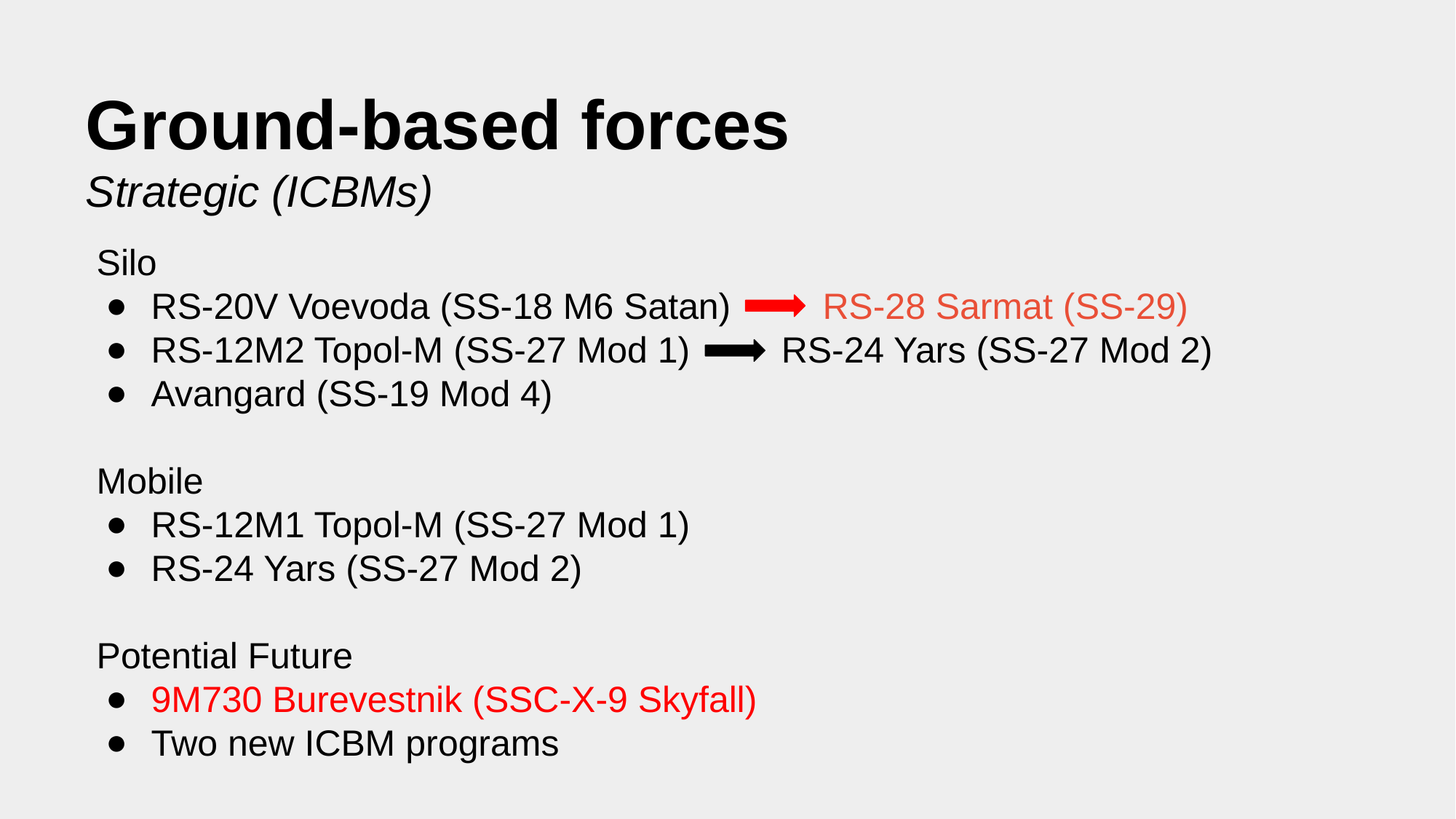

# Ground-based forces
Strategic (ICBMs)

Silo
RS-20V Voevoda (SS-18 M6 Satan)         RS-28 Sarmat (SS-29)
RS-12M2 Topol-M (SS-27 Mod 1)         RS-24 Yars (SS-27 Mod 2)
Avangard (SS-19 Mod 4)

Mobile
RS-12M1 Topol-M (SS-27 Mod 1)
RS-24 Yars (SS-27 Mod 2)

Potential Future
9M730 Burevestnik (SSC-X-9 Skyfall)
Two new ICBM programs